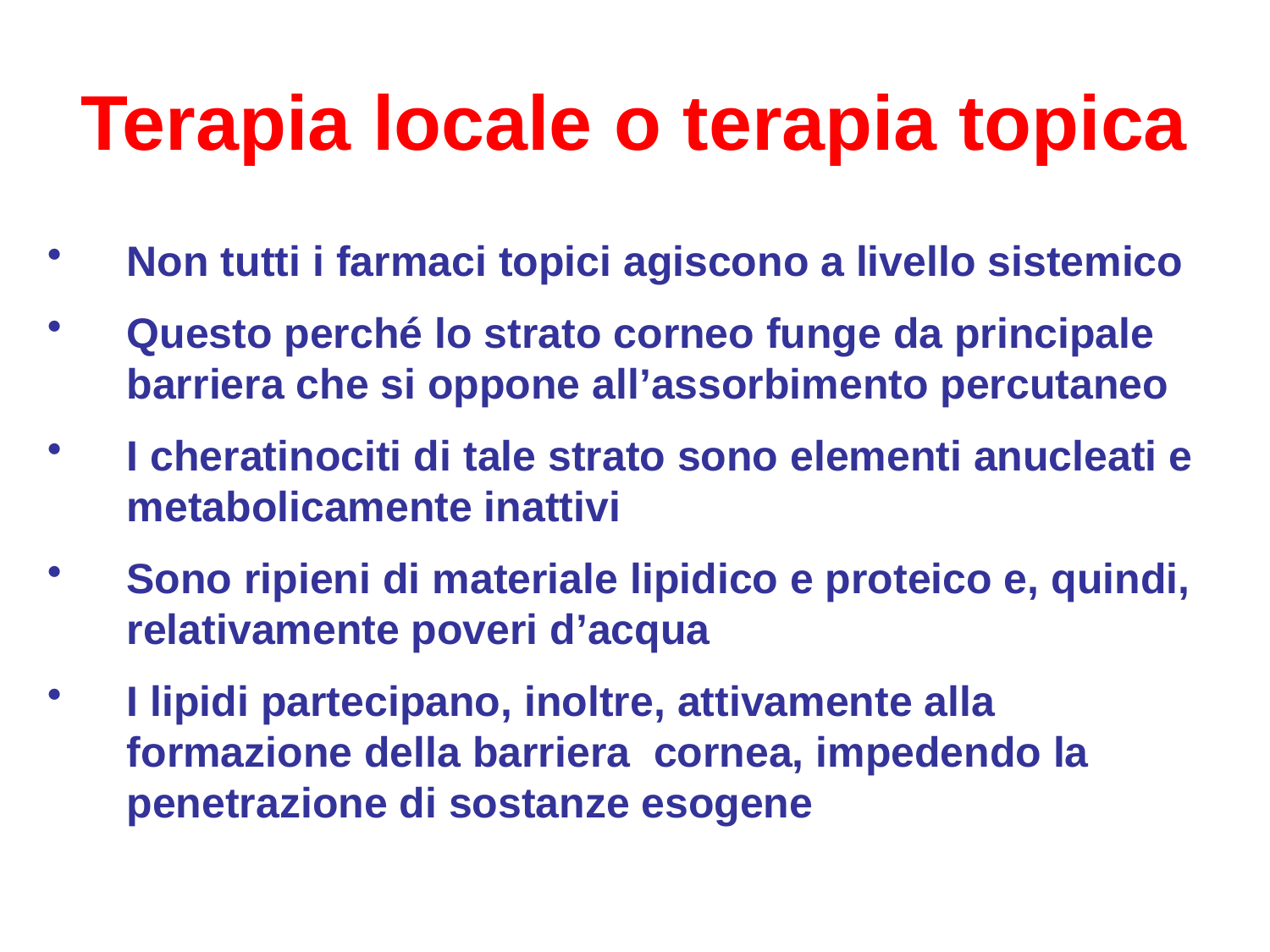

Terapia locale o terapia topica
Non tutti i farmaci topici agiscono a livello sistemico
Questo perché lo strato corneo funge da principale barriera che si oppone all’assorbimento percutaneo
I cheratinociti di tale strato sono elementi anucleati e metabolicamente inattivi
Sono ripieni di materiale lipidico e proteico e, quindi, relativamente poveri d’acqua
I lipidi partecipano, inoltre, attivamente alla formazione della barriera  cornea, impedendo la penetrazione di sostanze esogene